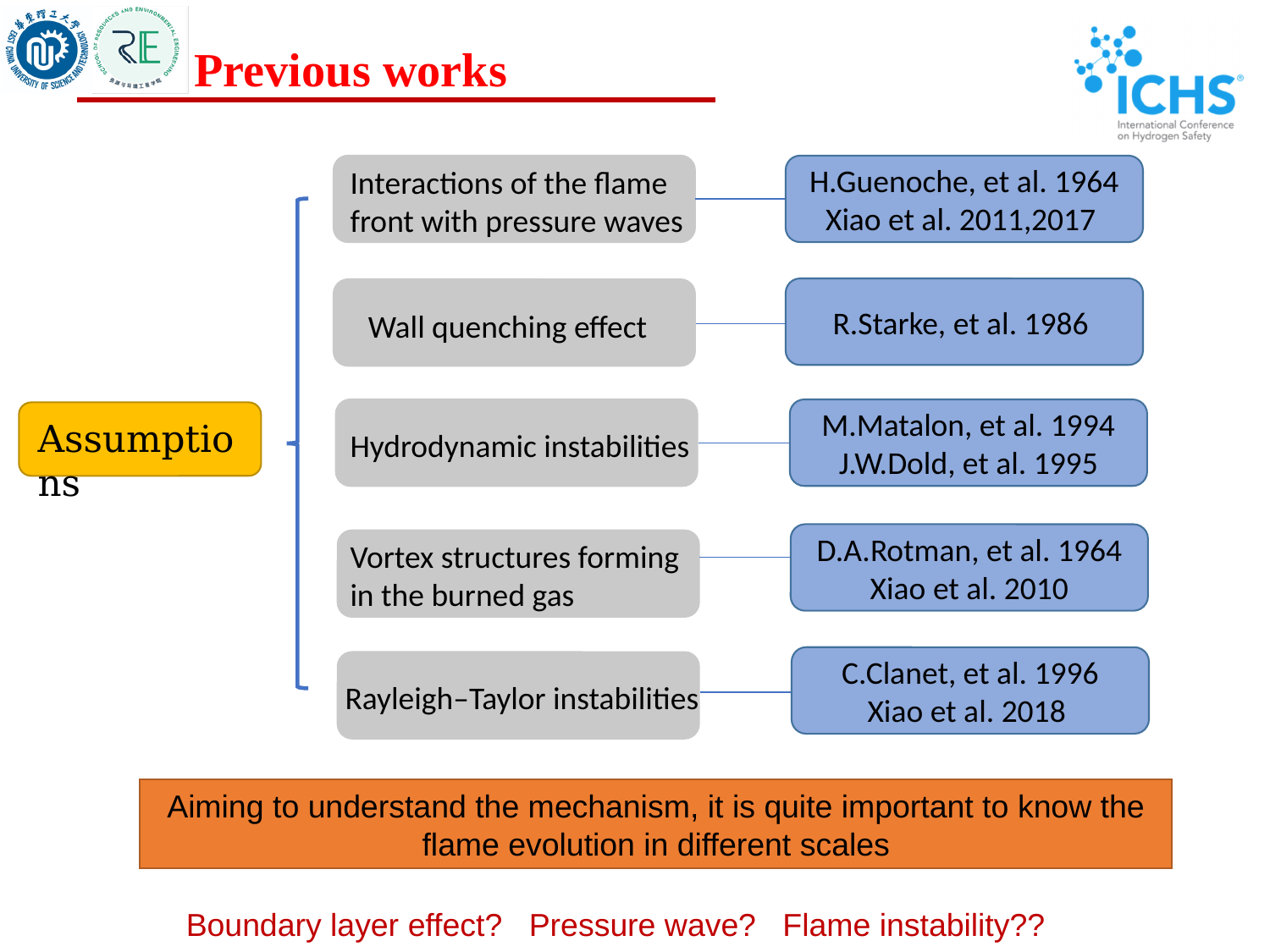

Previous works

H.Guenoche, et al. 1964
Xiao et al. 2011,2017
Interactions of the flame front with pressure waves

R.Starke, et al. 1986

Wall quenching effect

M.Matalon, et al. 1994
J.W.Dold, et al. 1995

Assumptions
Hydrodynamic instabilities
D.A.Rotman, et al. 1964
Xiao et al. 2010
Vortex structures forming in the burned gas

C.Clanet, et al. 1996
Xiao et al. 2018

 Rayleigh–Taylor instabilities
Aiming to understand the mechanism, it is quite important to know the flame evolution in different scales
Boundary layer effect?   Pressure wave?   Flame instability??